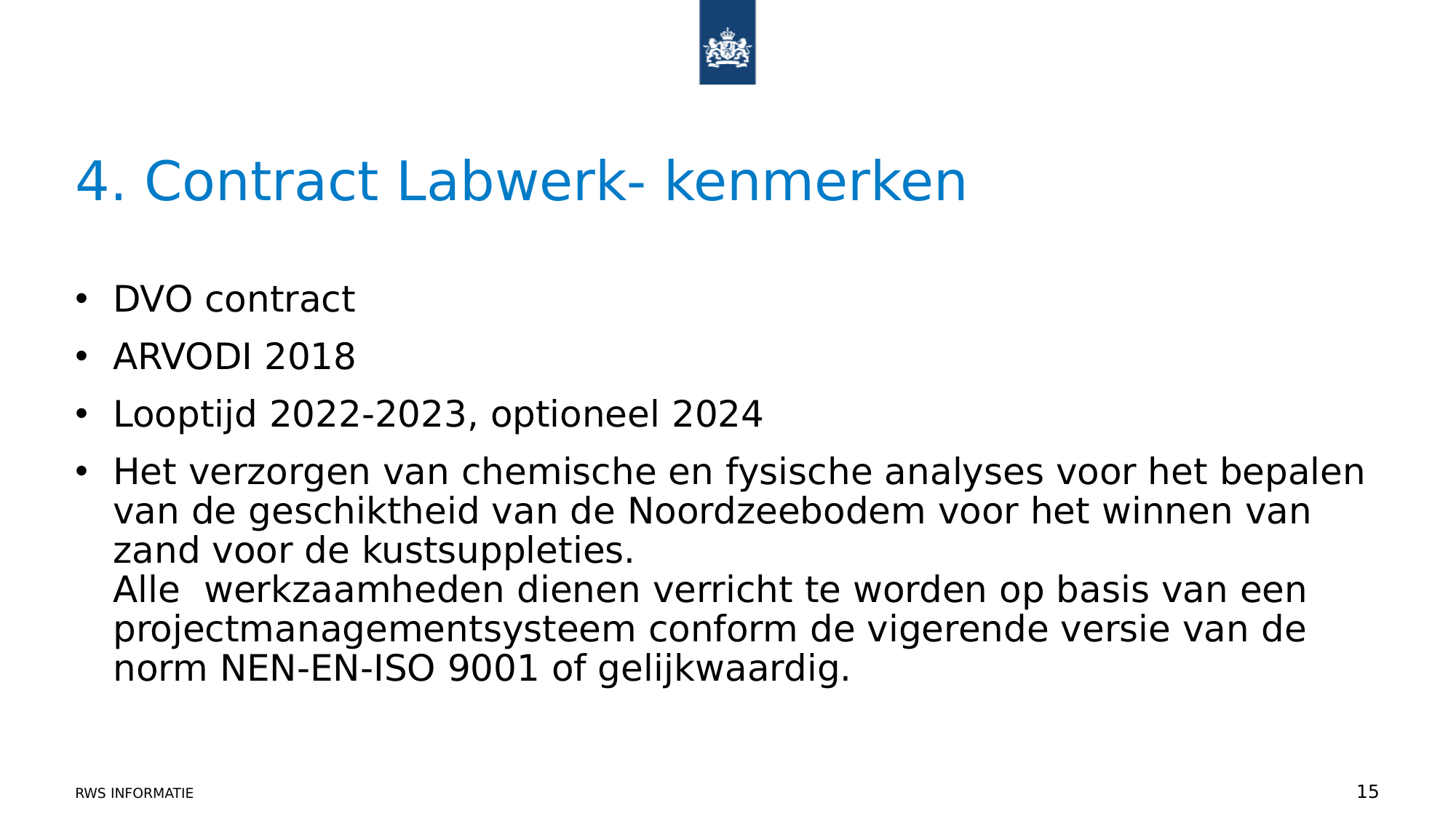

# 4. Contract Labwerk- kenmerken
DVO contract
ARVODI 2018
Looptijd 2022-2023, optioneel 2024
Het verzorgen van chemische en fysische analyses voor het bepalen van de geschiktheid van de Noordzeebodem voor het winnen van zand voor de kustsuppleties.
Alle  werkzaamheden dienen verricht te worden op basis van een projectmanagementsysteem conform de vigerende versie van de norm NEN-EN-ISO 9001 of gelijkwaardig.

RWS Informatie
15